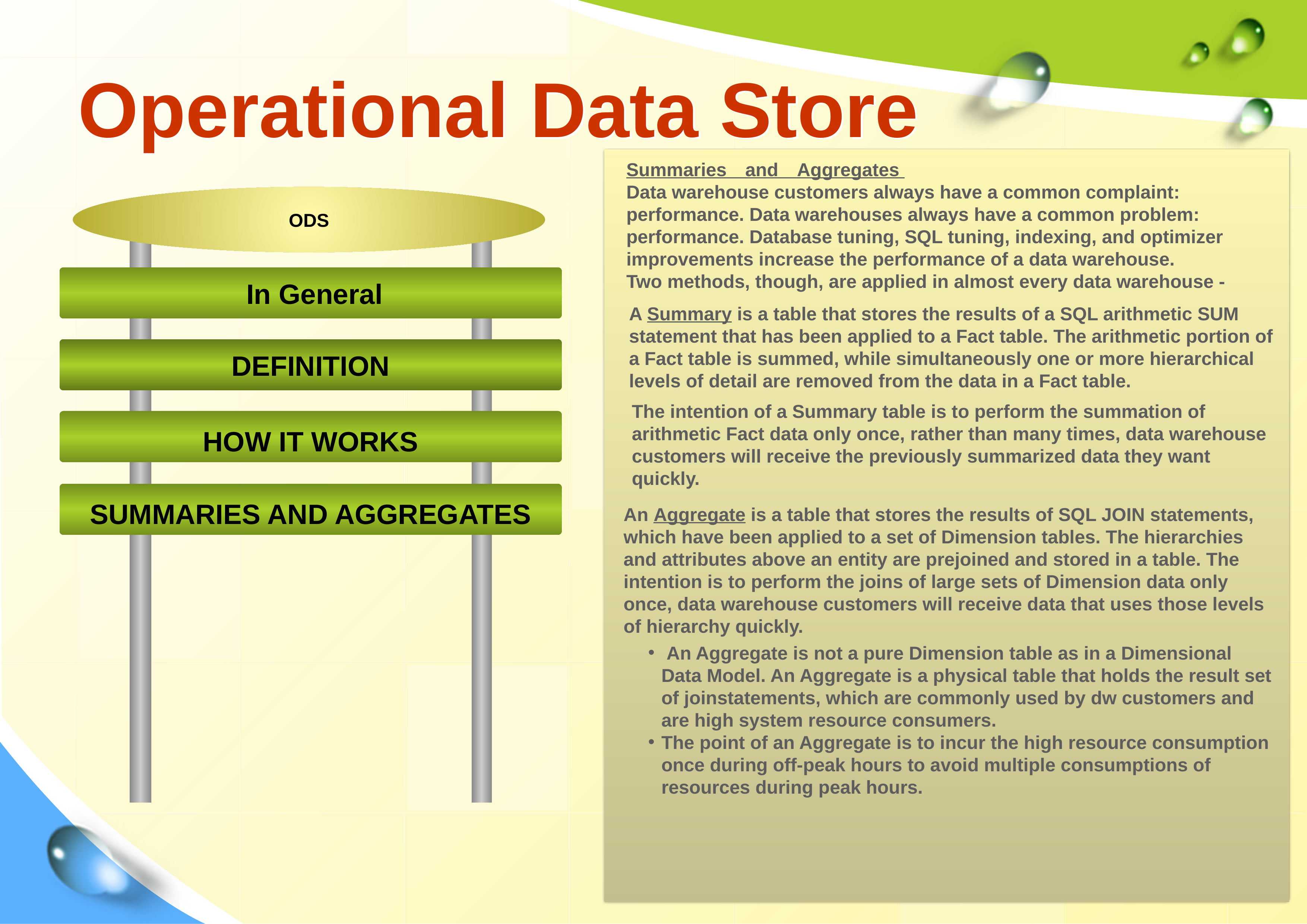

# Operational Data Store

How it Works

Short History
A data warehouse typically retains years of data. Large histories of data are necessary to observe trends and patterns in data.
 An ODS, however, retains only a short duration of history. An ODS does not need five years of history to reflect a business unit in its current state.
 Rather, the data volume necessary to store five years of history would interfere with the rapid response expected of an ODS. An ODS, therefore, holds only enough history to be considered current and up to date.
Detailed Data
 An ODS stores operational data at its lowest grain. This allows the ODS to present a detailed reflection of the business unit.
 An ODS does not aggregate or summarize data. The quick response time expected of an ODS removes the need to improve performance by preaggregating or presummarizing its data.
 The level of detail is limited by the granularity and detail available in the operational environment. So, an ODS will ideally reflect the grain and detail of the data already present in the operational environment.
Cycles
The applications that gather operational data and load it into an ODS occur on a scheduled frequency.
 That frequency can be determined by the needs of the business and the capacity of the applications.
If the applications can refresh an ODS every hour, and the business needs hourly updates, then the applications will refresh the ODS every hour.
 The data warehouse will extract its data from the ODS.
The data warehouse, therefore, cannot extract its data from the ODS more frequently than the data in the ODS is refreshed.

Summaries and Aggregates

Summaries and Aggregates
Data warehouse customers always have a common complaint: performance. Data warehouses always have a common problem: performance. Database tuning, SQL tuning, indexing, and optimizer improvements increase the performance of a data warehouse.
Two methods, though, are applied in almost every data warehouse -
A Summary is a table that stores the results of a SQL arithmetic SUM statement that has been applied to a Fact table. The arithmetic portion of a Fact table is summed, while simultaneously one or more hierarchical levels of detail are removed from the data in a Fact table.
The intention of a Summary table is to perform the summation of arithmetic Fact data only once, rather than many times, data warehouse customers will receive the previously summarized data they want quickly.
An Aggregate is a table that stores the results of SQL JOIN statements, which have been applied to a set of Dimension tables. The hierarchies and attributes above an entity are prejoined and stored in a table. The intention is to perform the joins of large sets of Dimension data only once, data warehouse customers will receive data that uses those levels of hierarchy quickly.
 An Aggregate is not a pure Dimension table as in a Dimensional Data Model. An Aggregate is a physical table that holds the result set of joinstatements, which are commonly used by dw customers and are high system resource consumers.
The point of an Aggregate is to incur the high resource consumption once during off-peak hours to avoid multiple consumptions of resources during peak hours.

Definition
Subject Orientation
An ODS focuses on a single subject area, which is typically a cohesive segment of the enterprise. Unlike a Data Mart, which can select data from an EDW to juxtapose data elements from different subject areas, an ODS receives its data directly from the business unit.
Data Integration
An ODS incorporates the data integration methods of the Data Warehouse Philosophy. The form, Function, and Grain of data in an ODS are consistent throughout that ODS.
Sequence
When an ODS is present, data acquisition and integration applications load the ODS from the operational environment. Then, a second layer of data acquisition and integration applications extract data from the ODS and load that data into the data warehouse.
An ODS receives its data from operational applications before the data warehouse receives its data from the ODS.
System of Record
The sequence of data from the operational environment to an ODS to a data warehouse necessarily and explicitly means the ODS is the System of Record of its subject for the data warehouse. The data acquisition and integration applications gather data from the ODS for that subject area rather than the enterprise.
ODS

An Operational Data Store (ODS) reflects the data of a single subject area as it exists in the operational environment.
 In General
The value of an ODS is that it leverages the strategic technologies of a data warehouse to answer tactical questions
ODS customers can see the data from their business unit without interrupting or interfering with their operational business applications